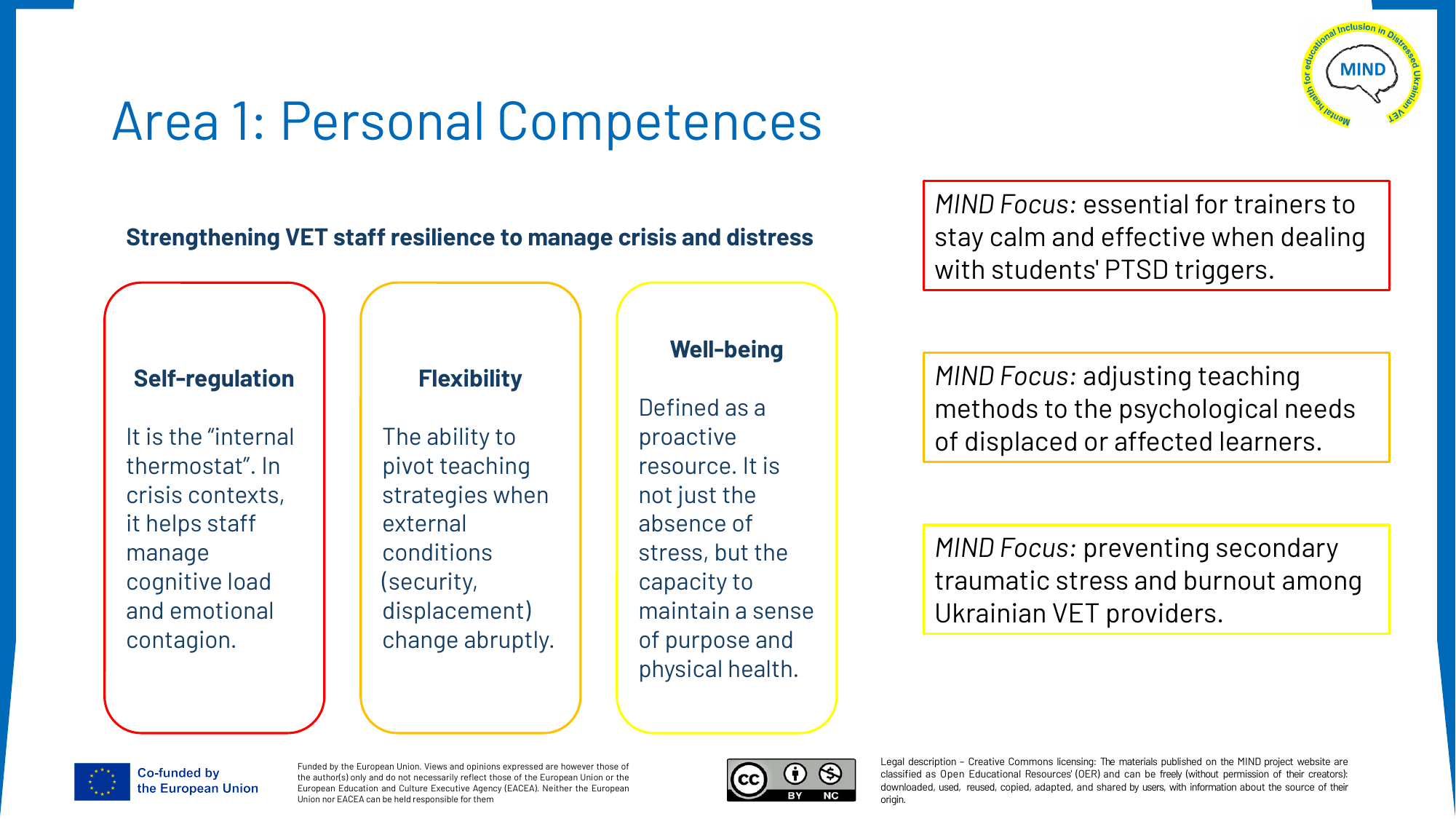

# Area 1: Personal Competences
MIND Focus: essential for trainers to stay calm and effective when dealing with students' PTSD triggers.
Strengthening VET staff resilience to manage crisis and distress
Self-regulation

It is the “internal thermostat”. In crisis contexts, it helps staff manage cognitive load and emotional contagion.
Flexibility

The ability to pivot teaching strategies when external conditions (security, displacement) change abruptly.
Well-being

Defined as a proactive resource. It is not just the absence of stress, but the capacity to maintain a sense of purpose and physical health.
MIND Focus: adjusting teaching methods to the psychological needs of displaced or affected learners.
MIND Focus: preventing secondary traumatic stress and burnout among Ukrainian VET providers.